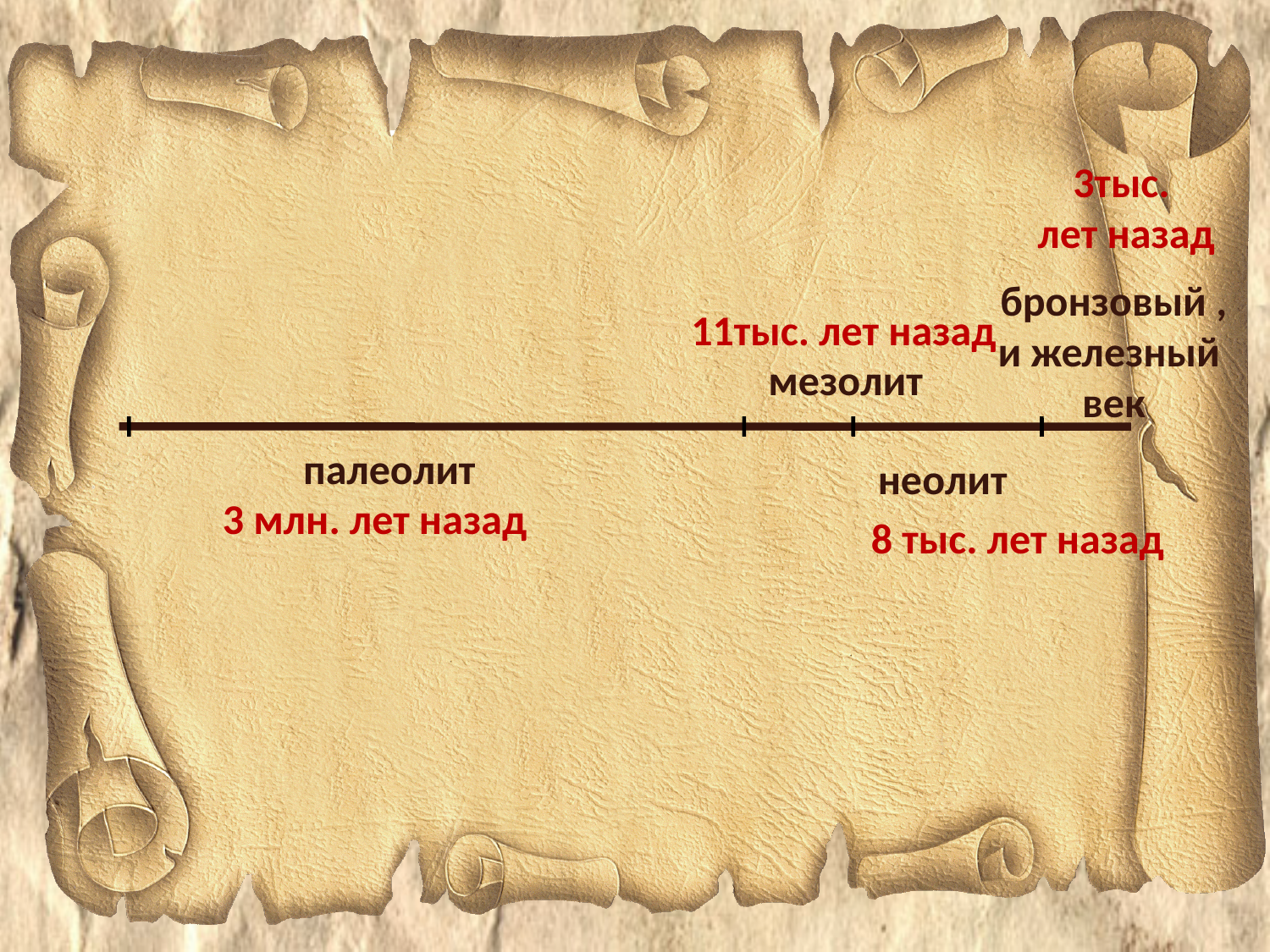

3тыс.
лет назад
бронзовый ,
и железный
век
11тыс. лет назад
мезолит

палеолит
неолит
3 млн. лет назад
8 тыс. лет назад